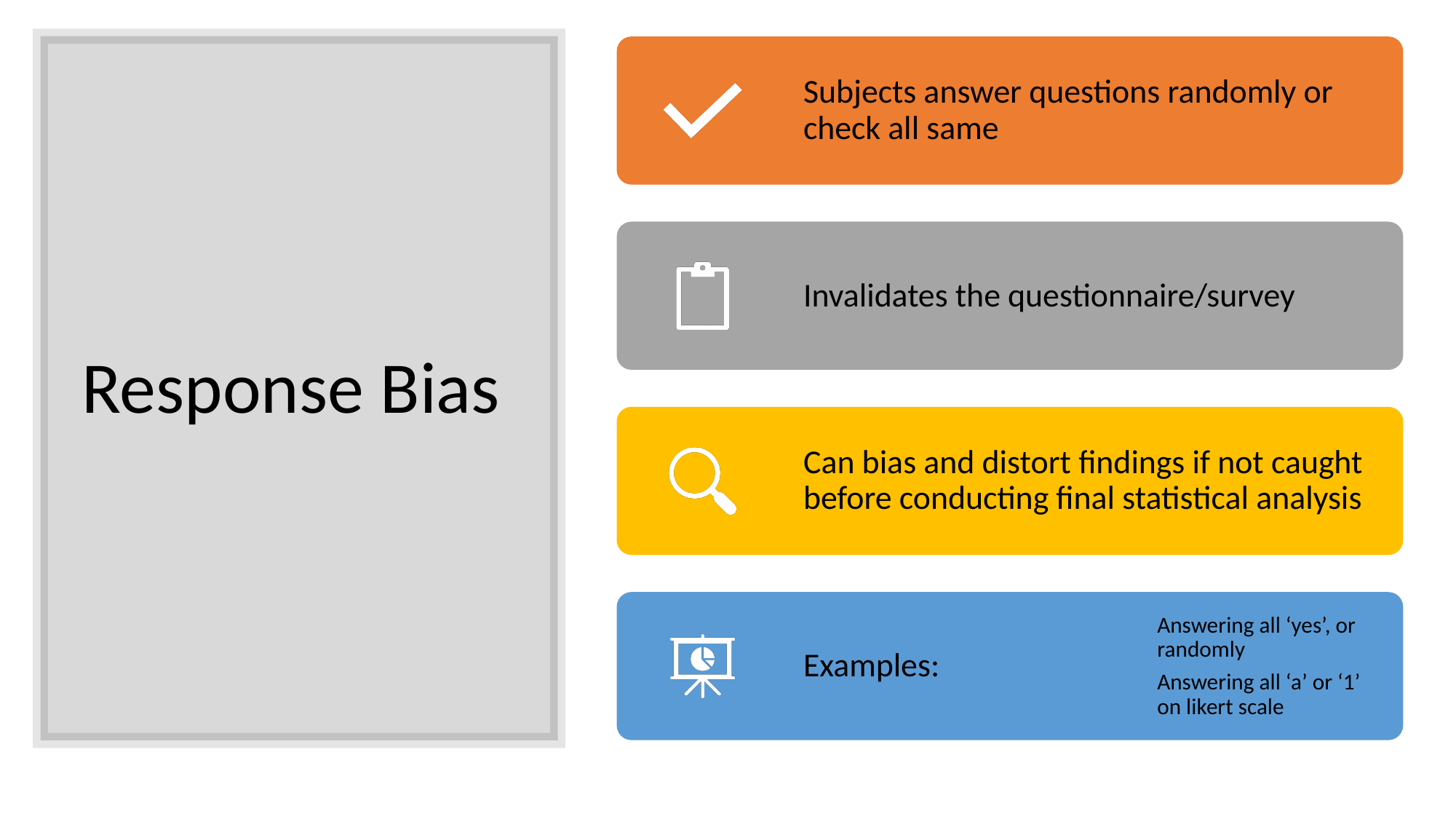

Subjects answer questions randomly or check all same
Invalidates the questionnaire/survey
Can bias and distort findings if not caught before conducting final statistical analysis
Examples:
Answering all ‘yes’, or randomly
Answering all ‘a’ or ‘1’ on likert scale
# Response Bias